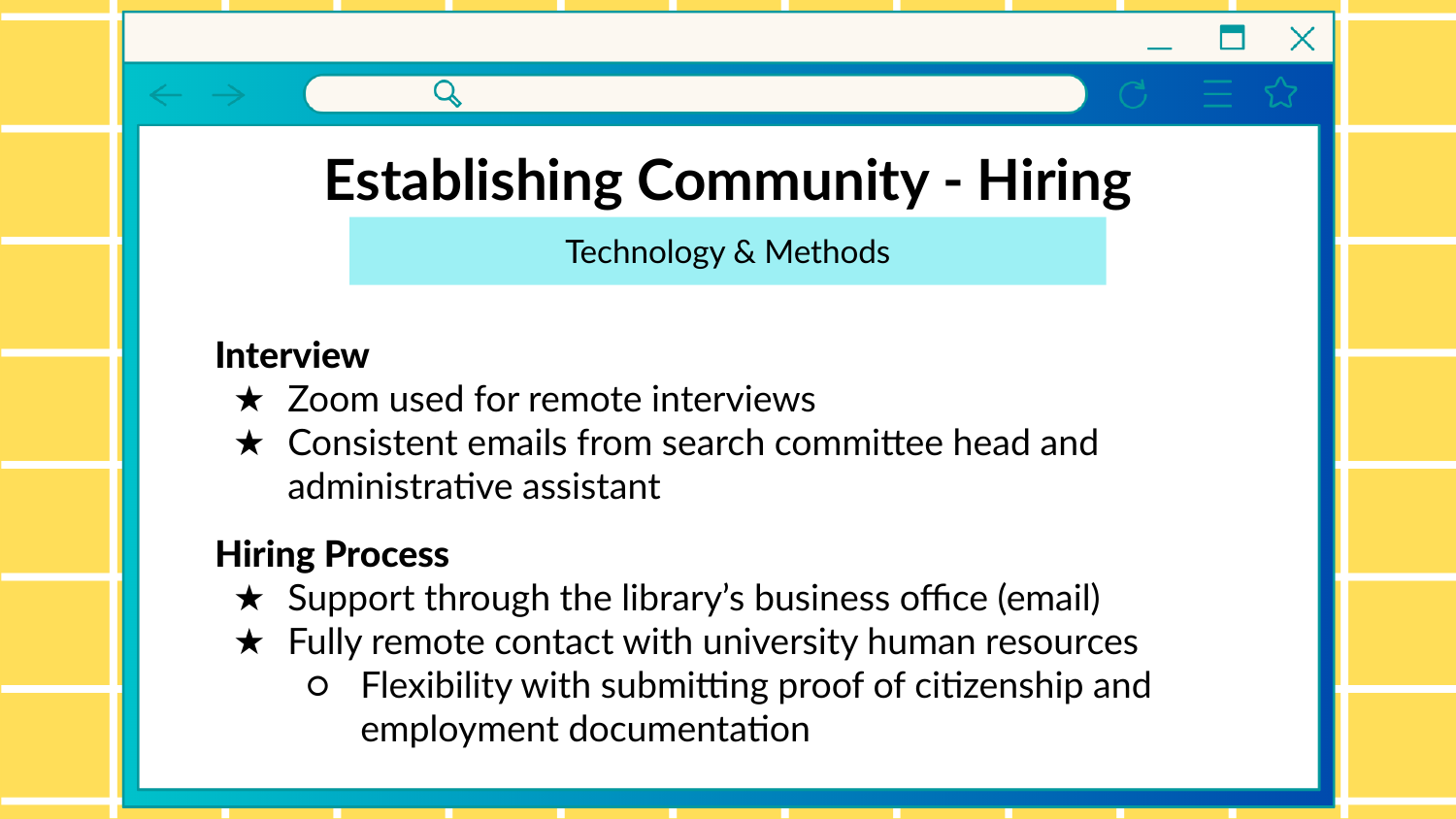

Establishing Community - Hiring
Technology & Methods
Interview
Zoom used for remote interviews
Consistent emails from search committee head and administrative assistant

Hiring Process
Support through the library’s business office (email)
Fully remote contact with university human resources
Flexibility with submitting proof of citizenship and employment documentation